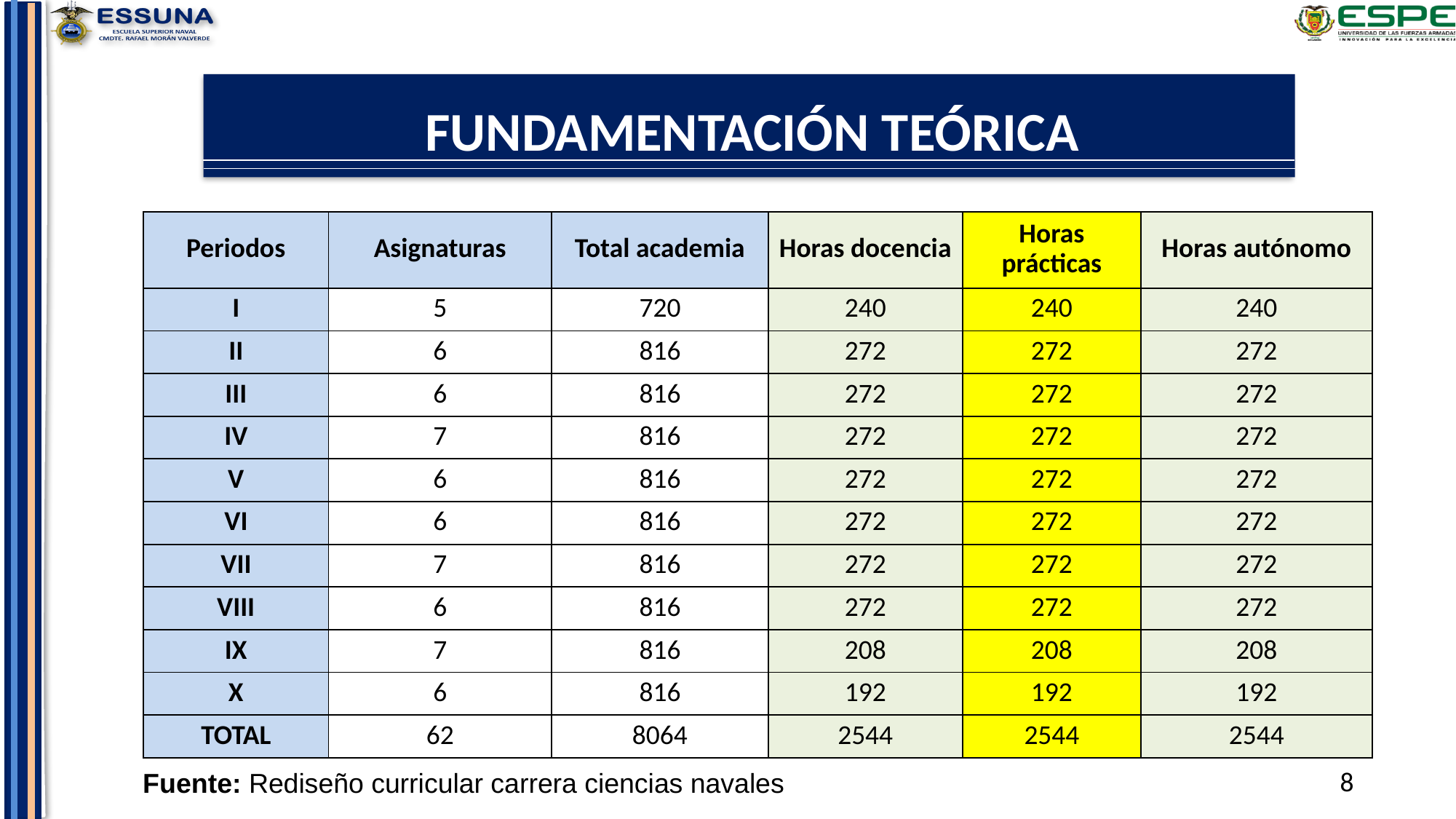

FUNDAMENTACIÓN TEÓRICA
| Periodos | Asignaturas | Total academia | Horas docencia | Horas prácticas | Horas autónomo |
| --- | --- | --- | --- | --- | --- |
| I | 5 | 720 | 240 | 240 | 240 |
| II | 6 | 816 | 272 | 272 | 272 |
| III | 6 | 816 | 272 | 272 | 272 |
| IV | 7 | 816 | 272 | 272 | 272 |
| V | 6 | 816 | 272 | 272 | 272 |
| VI | 6 | 816 | 272 | 272 | 272 |
| VII | 7 | 816 | 272 | 272 | 272 |
| VIII | 6 | 816 | 272 | 272 | 272 |
| IX | 7 | 816 | 208 | 208 | 208 |
| X | 6 | 816 | 192 | 192 | 192 |
| TOTAL | 62 | 8064 | 2544 | 2544 | 2544 |
Fuente: Rediseño curricular carrera ciencias navales
8